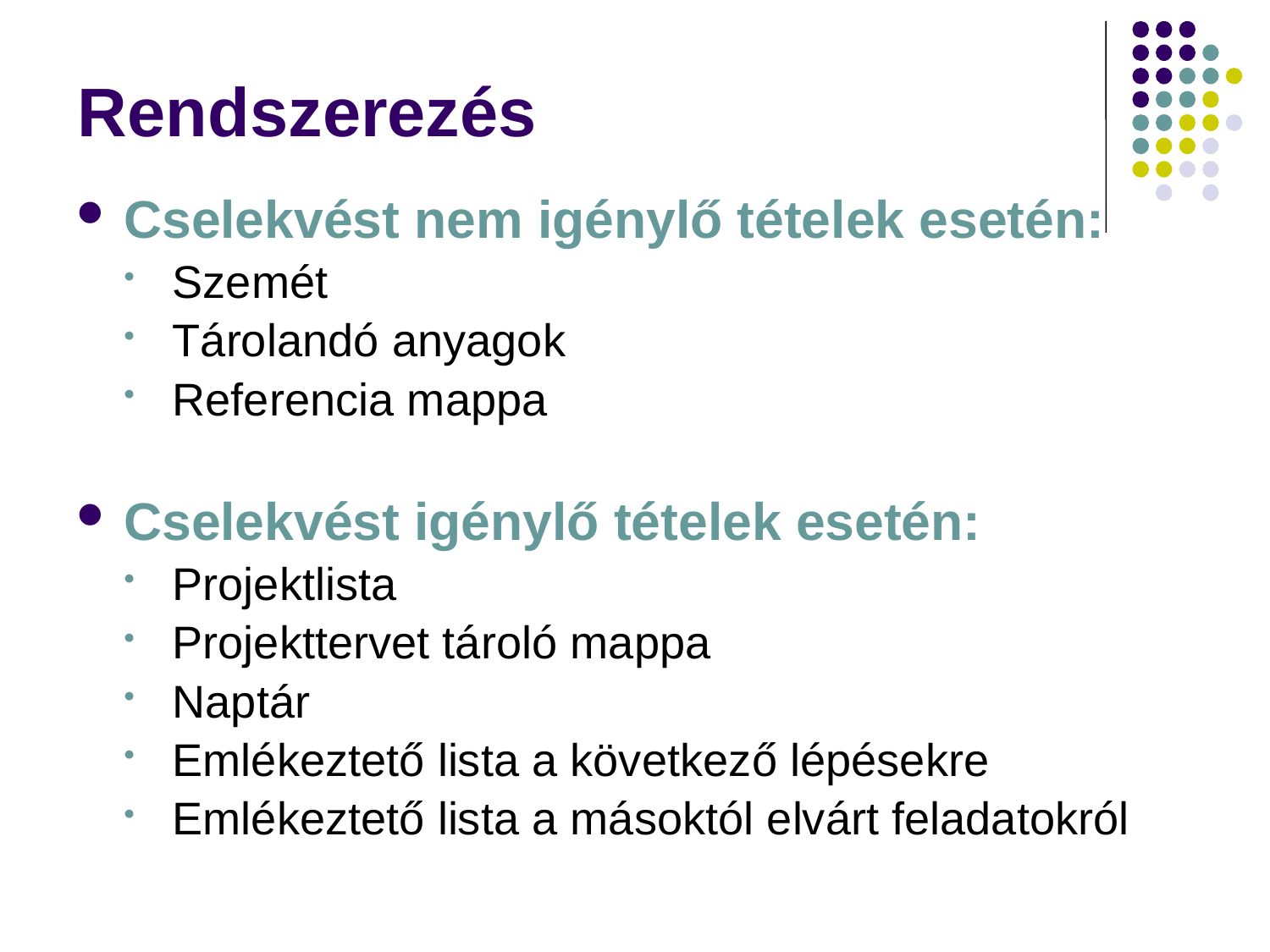

# Rendszerezés
Cselekvést nem igénylő tételek esetén:
Szemét
Tárolandó anyagok
Referencia mappa

Cselekvést igénylő tételek esetén:
Projektlista
Projekttervet tároló mappa
Naptár
Emlékeztető lista a következő lépésekre
Emlékeztető lista a másoktól elvárt feladatokról